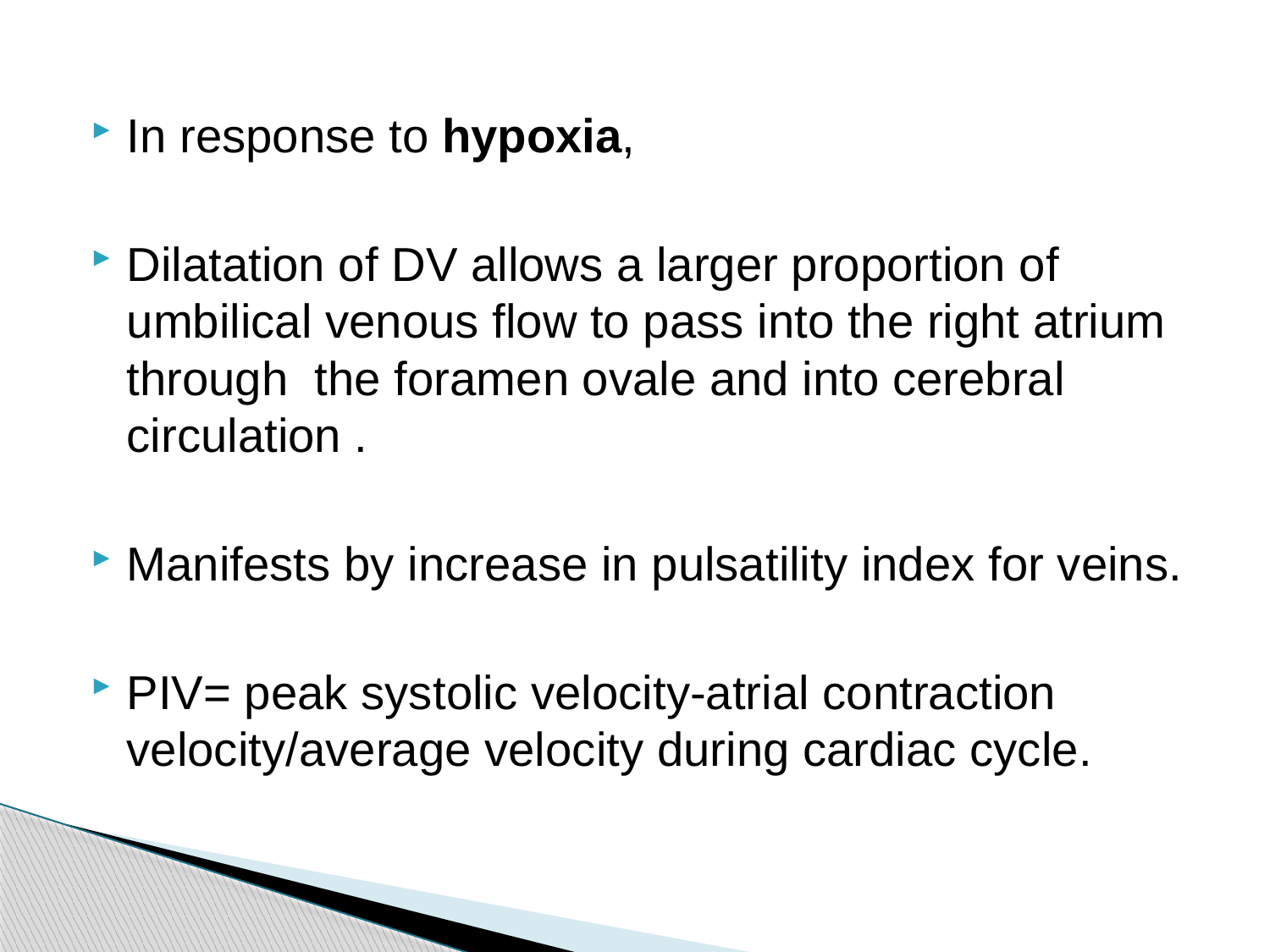

#
In response to hypoxia,

Dilatation of DV allows a larger proportion of umbilical venous flow to pass into the right atrium through  the foramen ovale and into cerebral circulation .

Manifests by increase in pulsatility index for veins.

PIV= peak systolic velocity-atrial contraction velocity/average velocity during cardiac cycle.